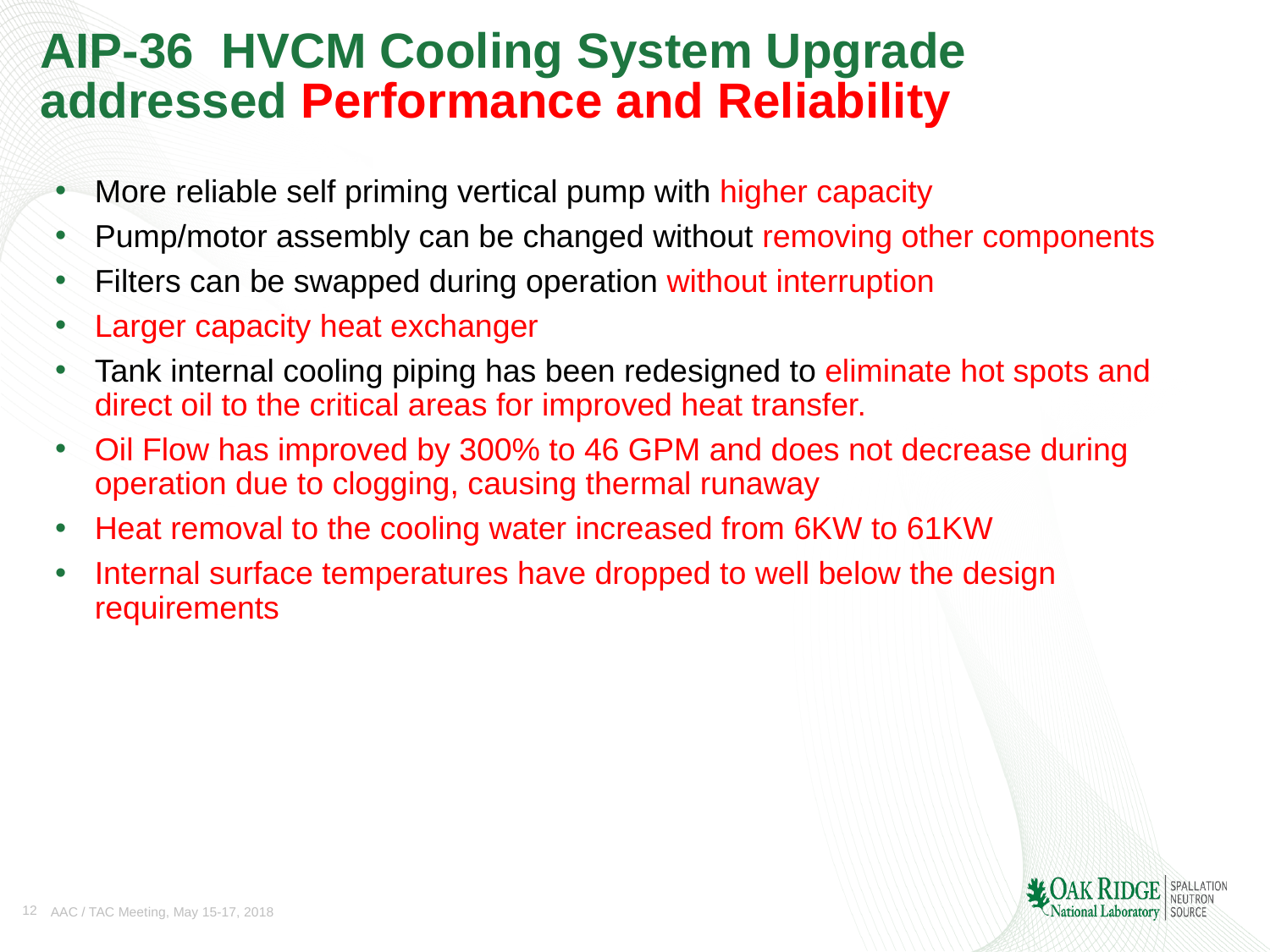

# AIP-36  HVCM Cooling System Upgrade addressed Performance and Reliability
More reliable self priming vertical pump with higher capacity
Pump/motor assembly can be changed without removing other components
Filters can be swapped during operation without interruption
Larger capacity heat exchanger
Tank internal cooling piping has been redesigned to eliminate hot spots and direct oil to the critical areas for improved heat transfer.
Oil Flow has improved by 300% to 46 GPM and does not decrease during operation due to clogging, causing thermal runaway
Heat removal to the cooling water increased from 6KW to 61KW
Internal surface temperatures have dropped to well below the design requirements